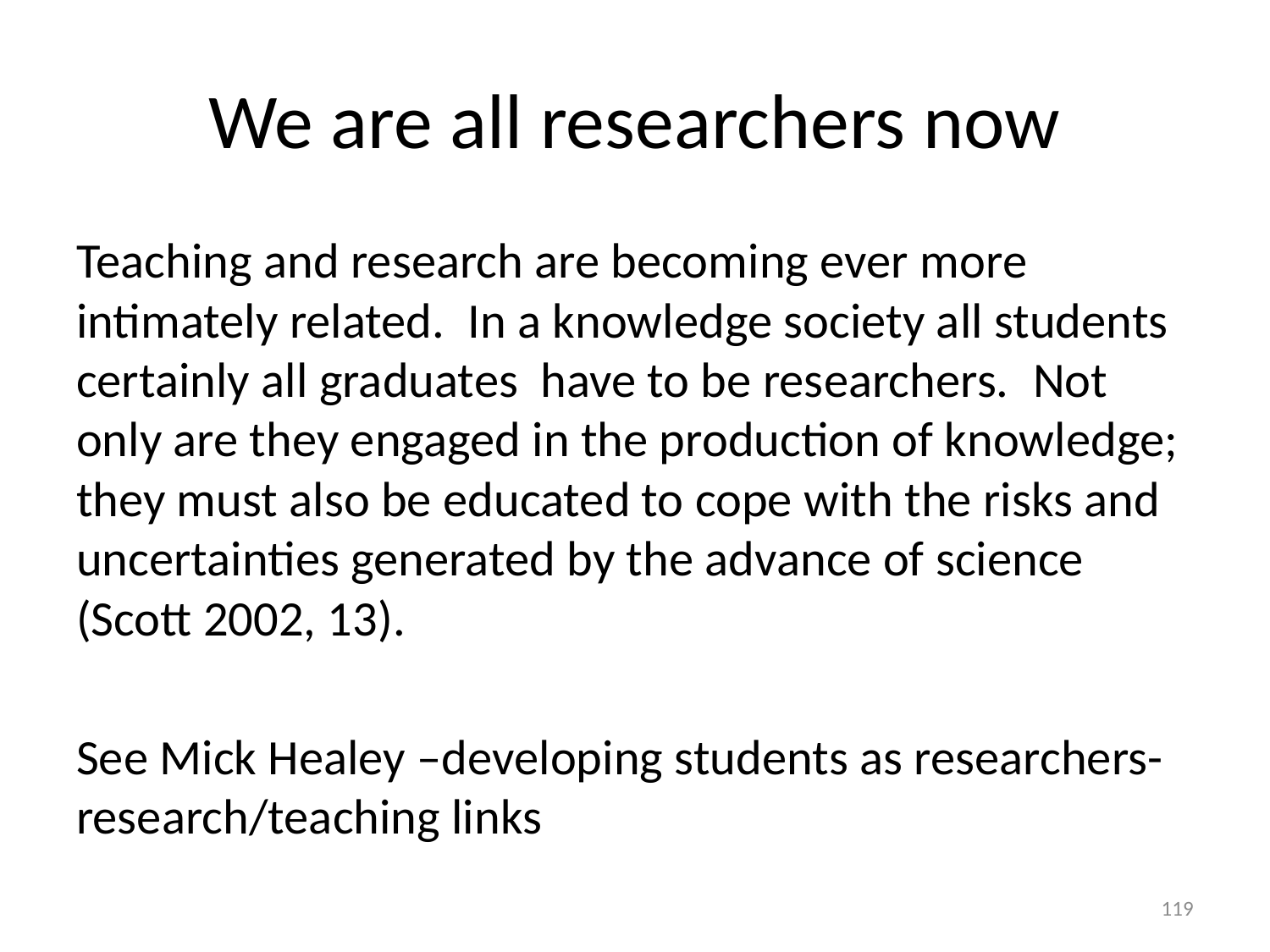

# We are all researchers now
Teaching and research are becoming ever more intimately related.  In a knowledge society all students  certainly all graduates  have to be researchers.  Not only are they engaged in the production of knowledge; they must also be educated to cope with the risks and uncertainties generated by the advance of science (Scott 2002, 13).

See Mick Healey –developing students as researchers-research/teaching links

119